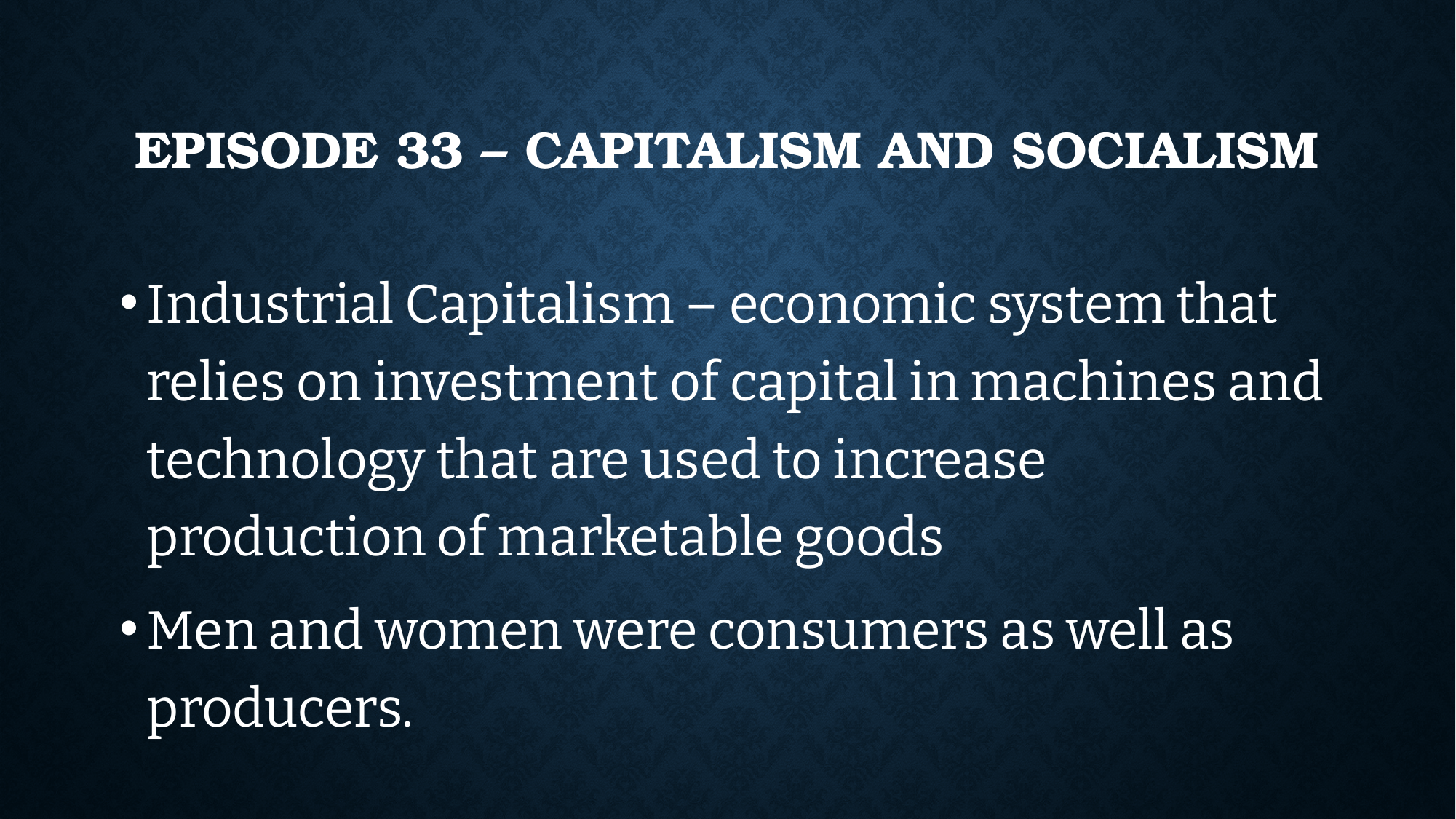

# Episode 33 – Capitalism and Socialism
Industrial Capitalism – economic system that relies on investment of capital in machines and technology that are used to increase production of marketable goods
Men and women were consumers as well as producers.